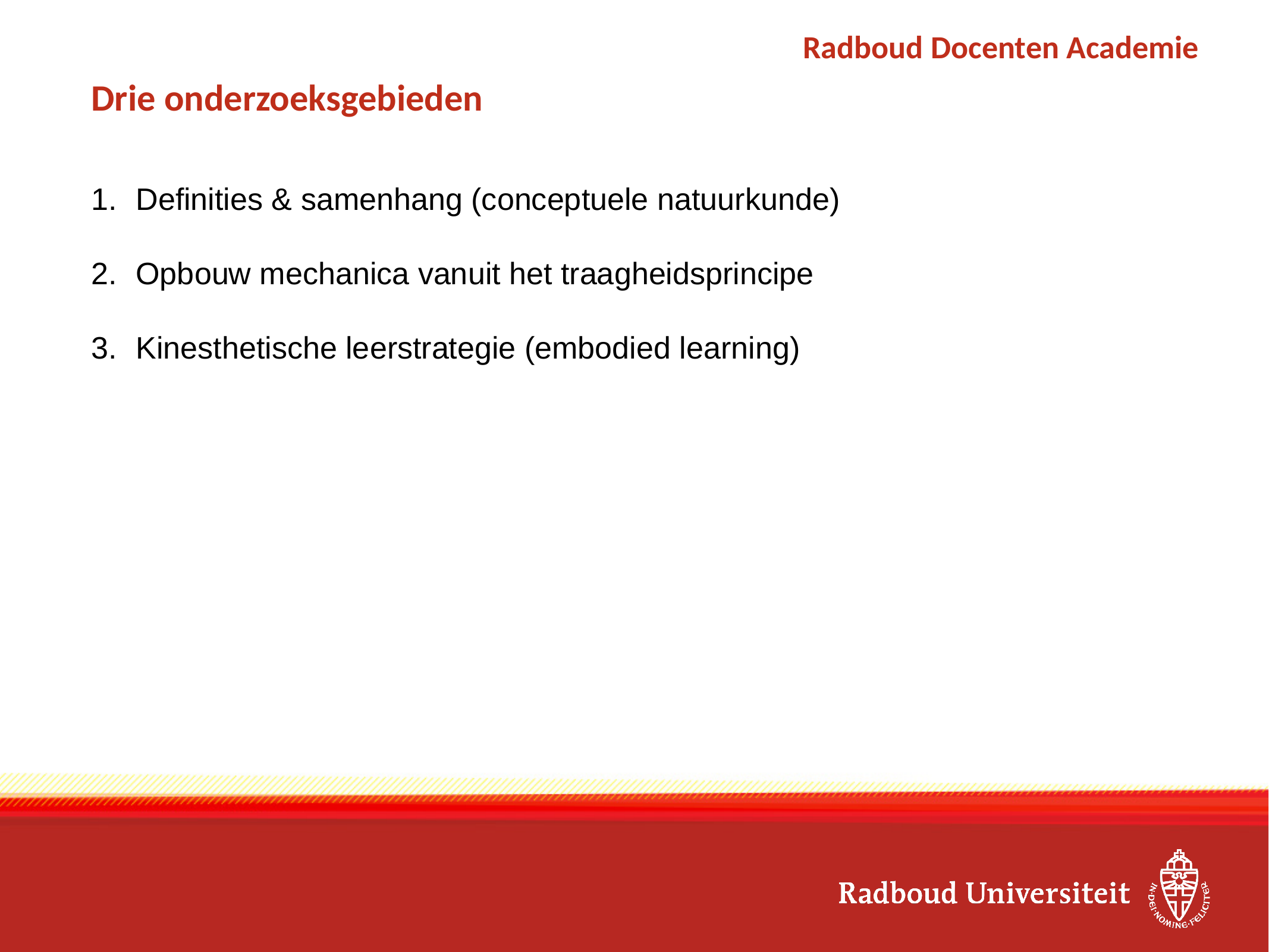

# Drie onderzoeksgebieden
Definities & samenhang (conceptuele natuurkunde)

Opbouw mechanica vanuit het traagheidsprincipe

Kinesthetische leerstrategie (embodied learning)